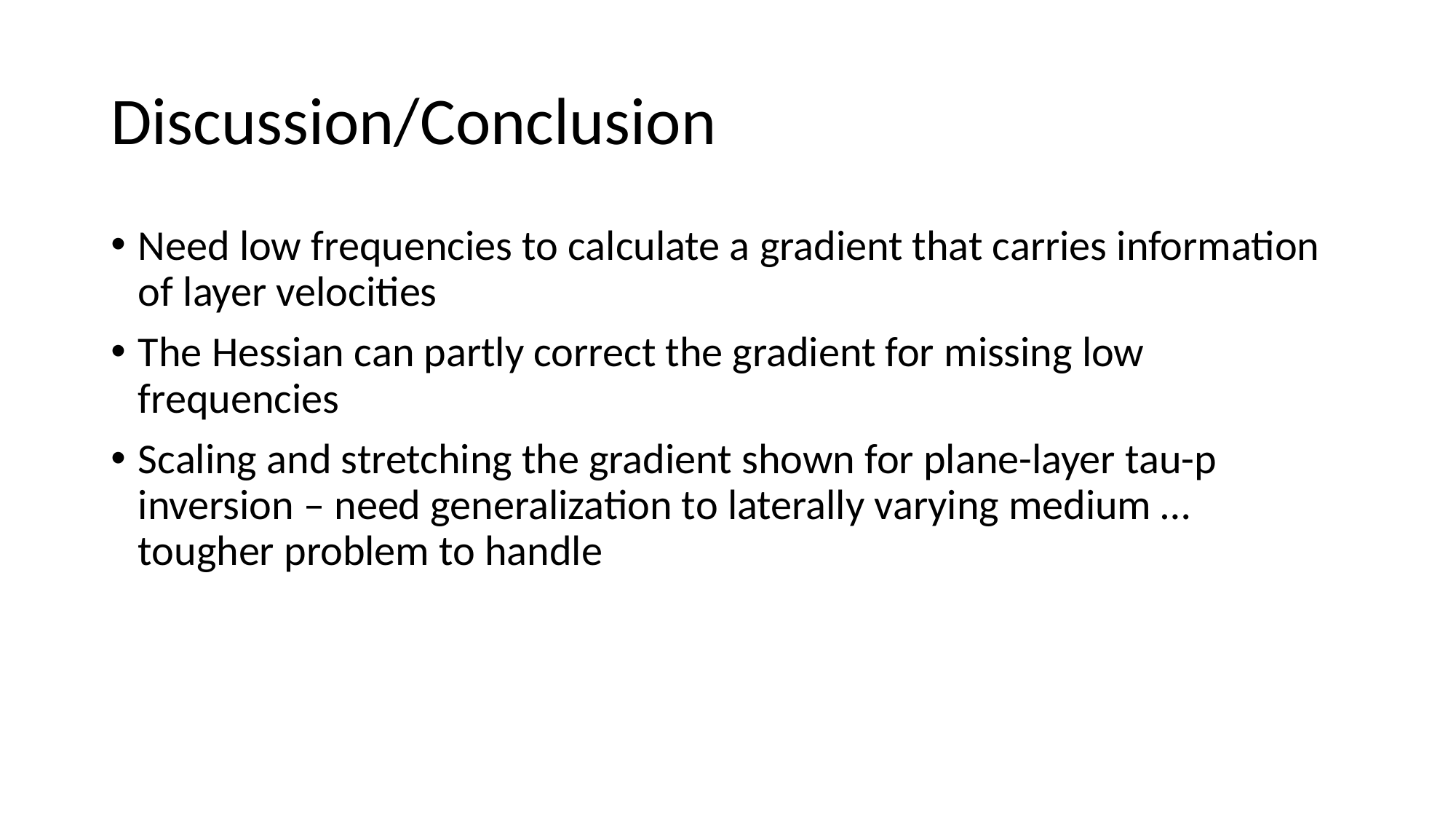

# Discussion/Conclusion
Need low frequencies to calculate a gradient that carries information of layer velocities
The Hessian can partly correct the gradient for missing low frequencies
Scaling and stretching the gradient shown for plane-layer tau-p inversion – need generalization to laterally varying medium …
tougher problem to handle